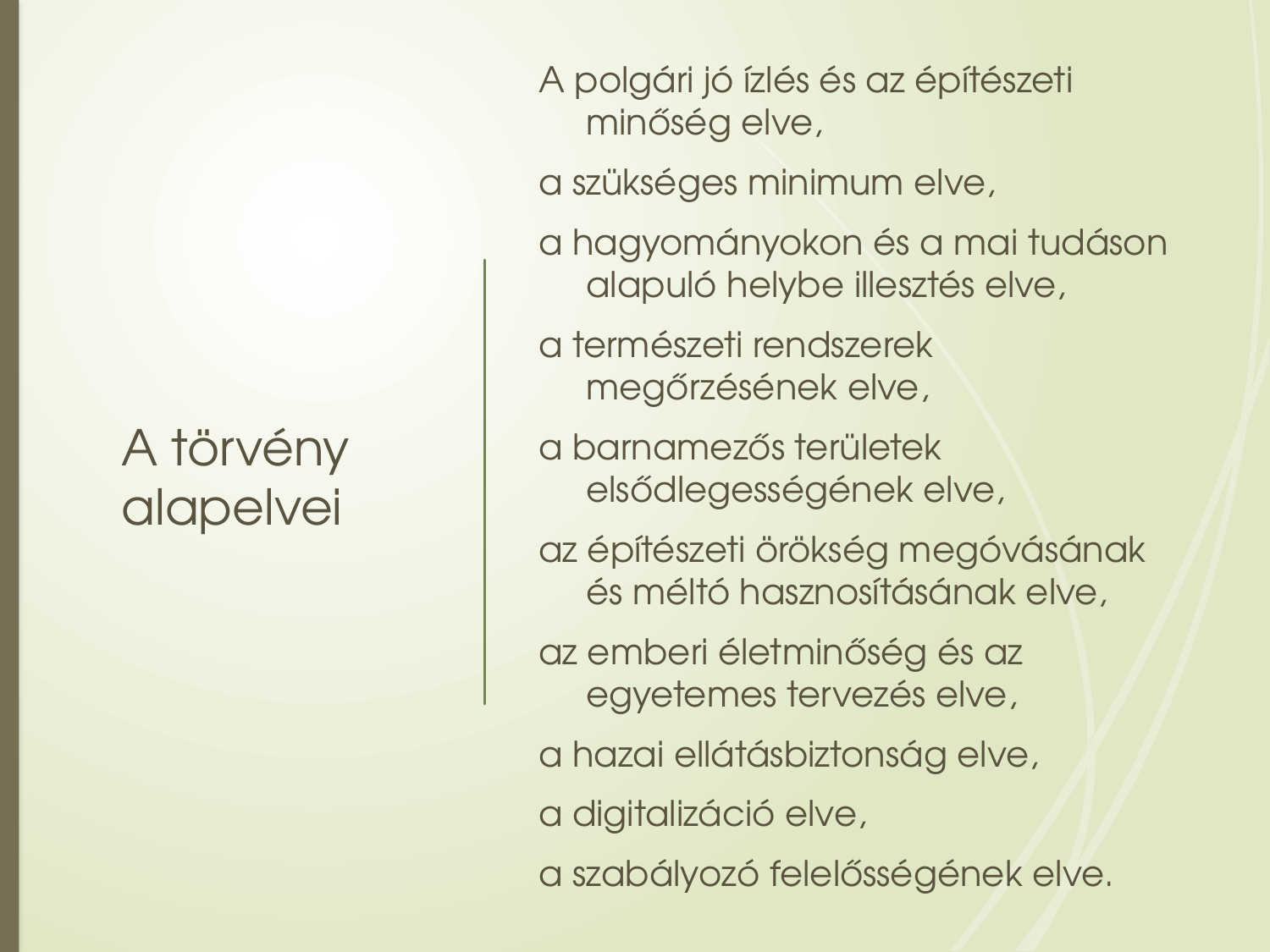

# A törvény alapelvei
A polgári jó ízlés és az építészeti minőség elve,
a szükséges minimum elve,
a hagyományokon és a mai tudáson alapuló helybe illesztés elve,
a természeti rendszerek megőrzésének elve,
a barnamezős területek elsődlegességének elve,
az építészeti örökség megóvásának és méltó hasznosításának elve,
az emberi életminőség és az egyetemes tervezés elve,
a hazai ellátásbiztonság elve,
a digitalizáció elve,
a szabályozó felelősségének elve.